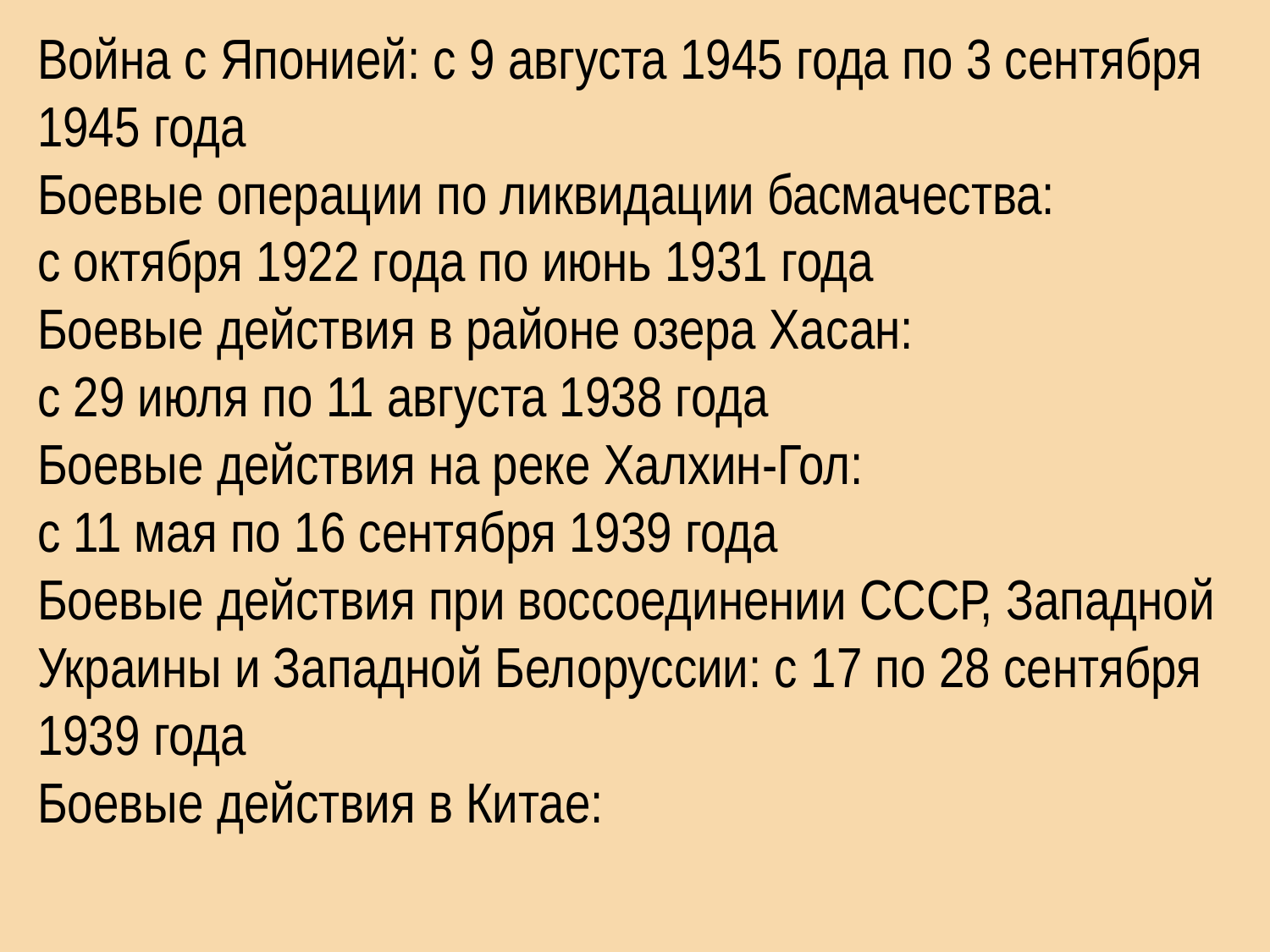

Война с Японией: с 9 августа 1945 года по 3 сентября 1945 года
Боевые операции по ликвидации басмачества:
с октября 1922 года по июнь 1931 года
Боевые действия в районе озера Хасан:
с 29 июля по 11 августа 1938 года
Боевые действия на реке Халхин-Гол:
с 11 мая по 16 сентября 1939 года
Боевые действия при воссоединении СССР, Западной Украины и Западной Белоруссии: с 17 по 28 сентября 1939 года
Боевые действия в Китае: